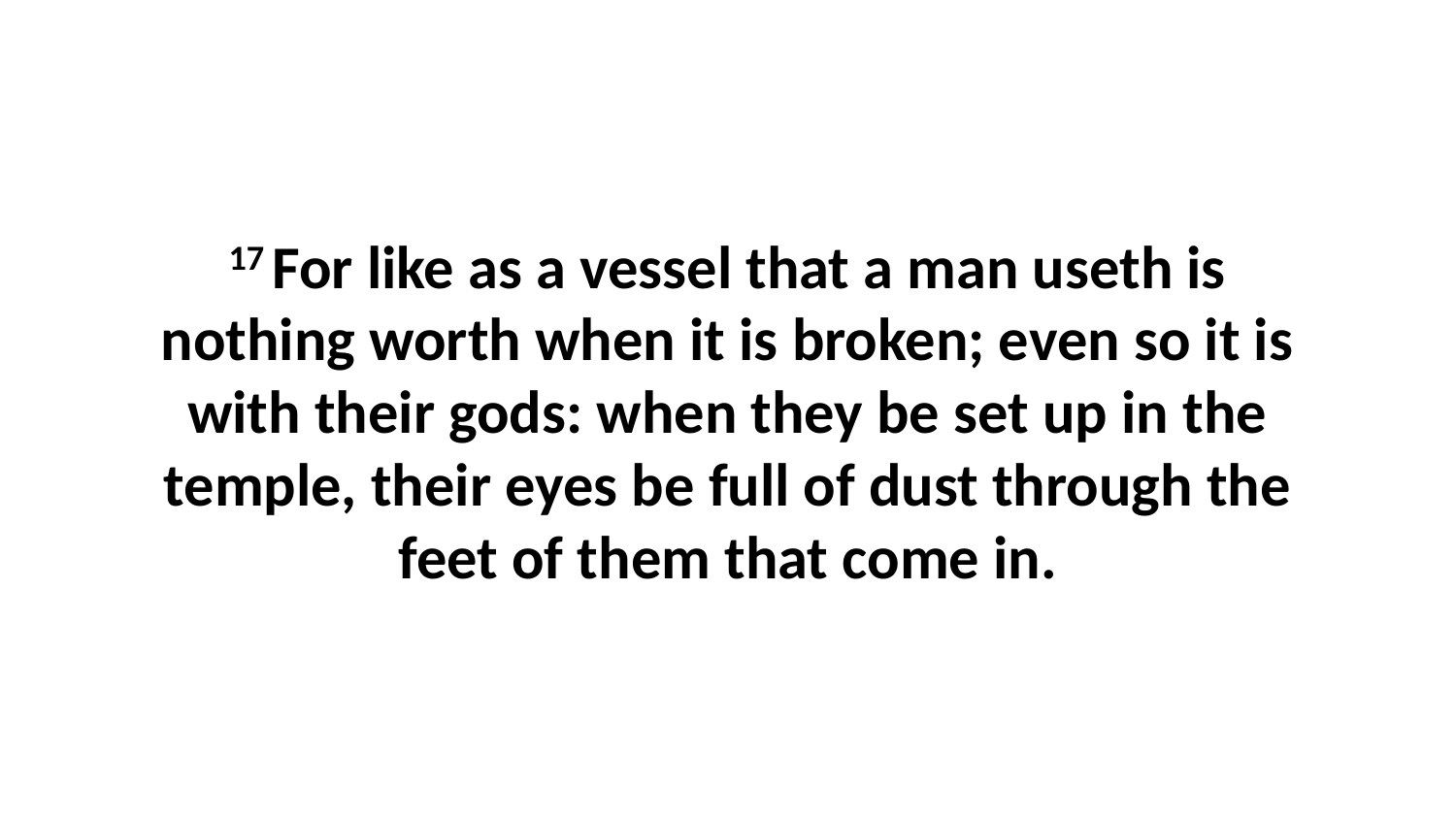

17 For like as a vessel that a man useth is nothing worth when it is broken; even so it is with their gods: when they be set up in the temple, their eyes be full of dust through the feet of them that come in.